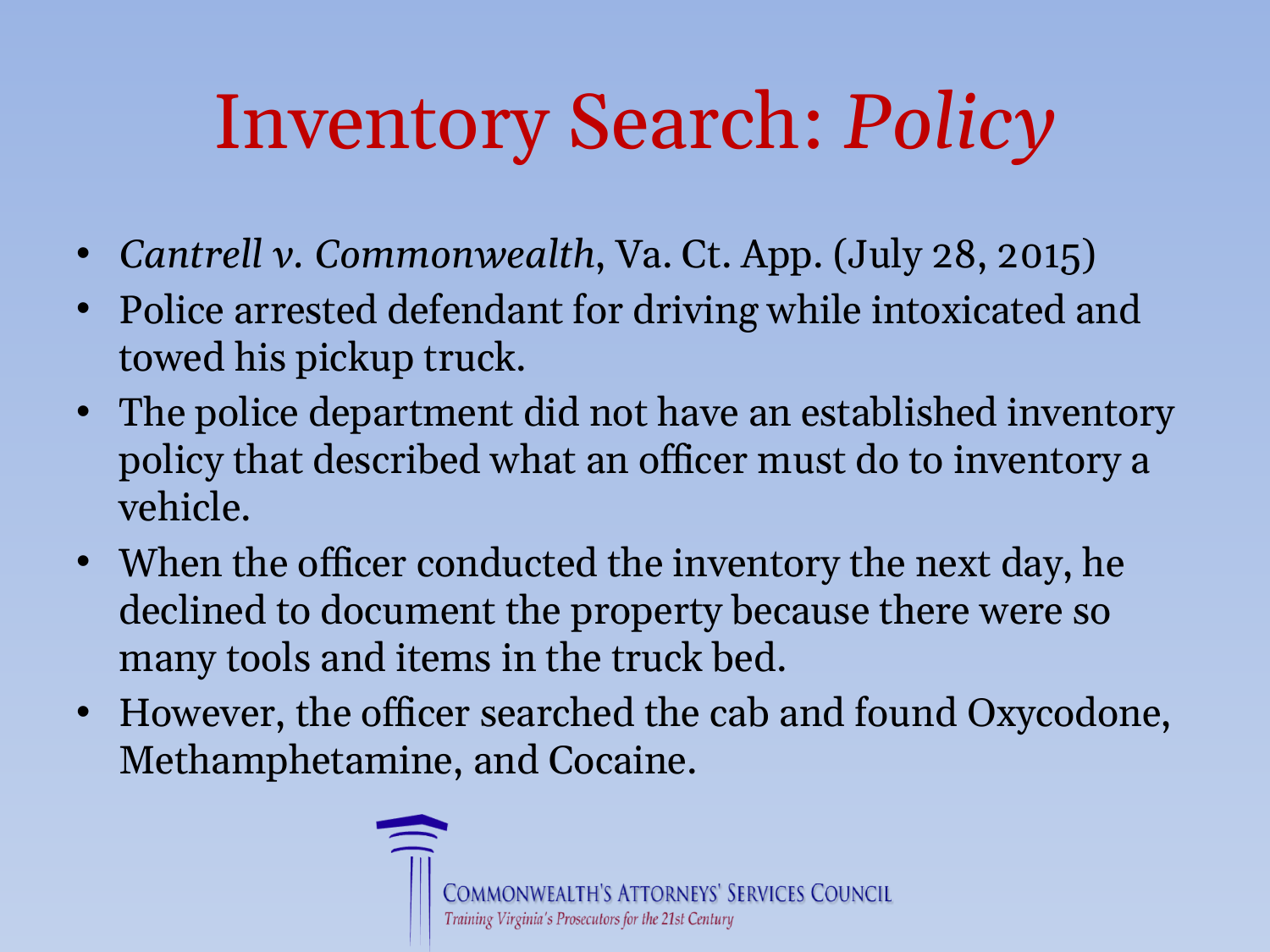

# Inventory Search: Policy
Cantrell v. Commonwealth, Va. Ct. App. (July 28, 2015)
Police arrested defendant for driving while intoxicated and towed his pickup truck.
The police department did not have an established inventory policy that described what an officer must do to inventory a vehicle.
When the officer conducted the inventory the next day, he declined to document the property because there were so many tools and items in the truck bed.
However, the officer searched the cab and found Oxycodone, Methamphetamine, and Cocaine.